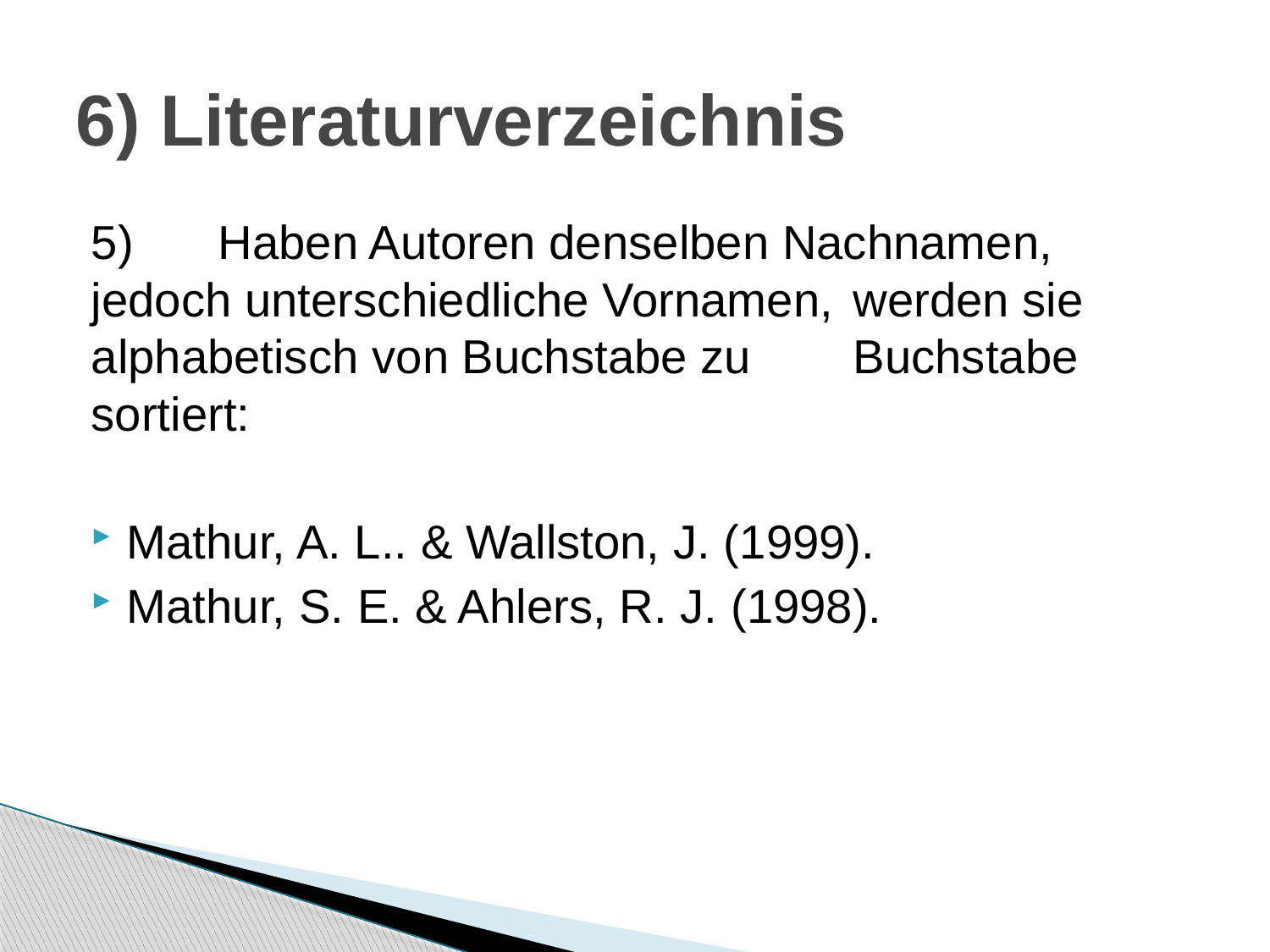

# 6) Literaturverzeichnis
5)	Haben Autoren denselben Nachnamen, 	jedoch unterschiedliche Vornamen, 	werden sie alphabetisch von Buchstabe zu 	Buchstabe sortiert:

Mathur, A. L.. & Wallston, J. (1999).
Mathur, S. E. & Ahlers, R. J. (1998).